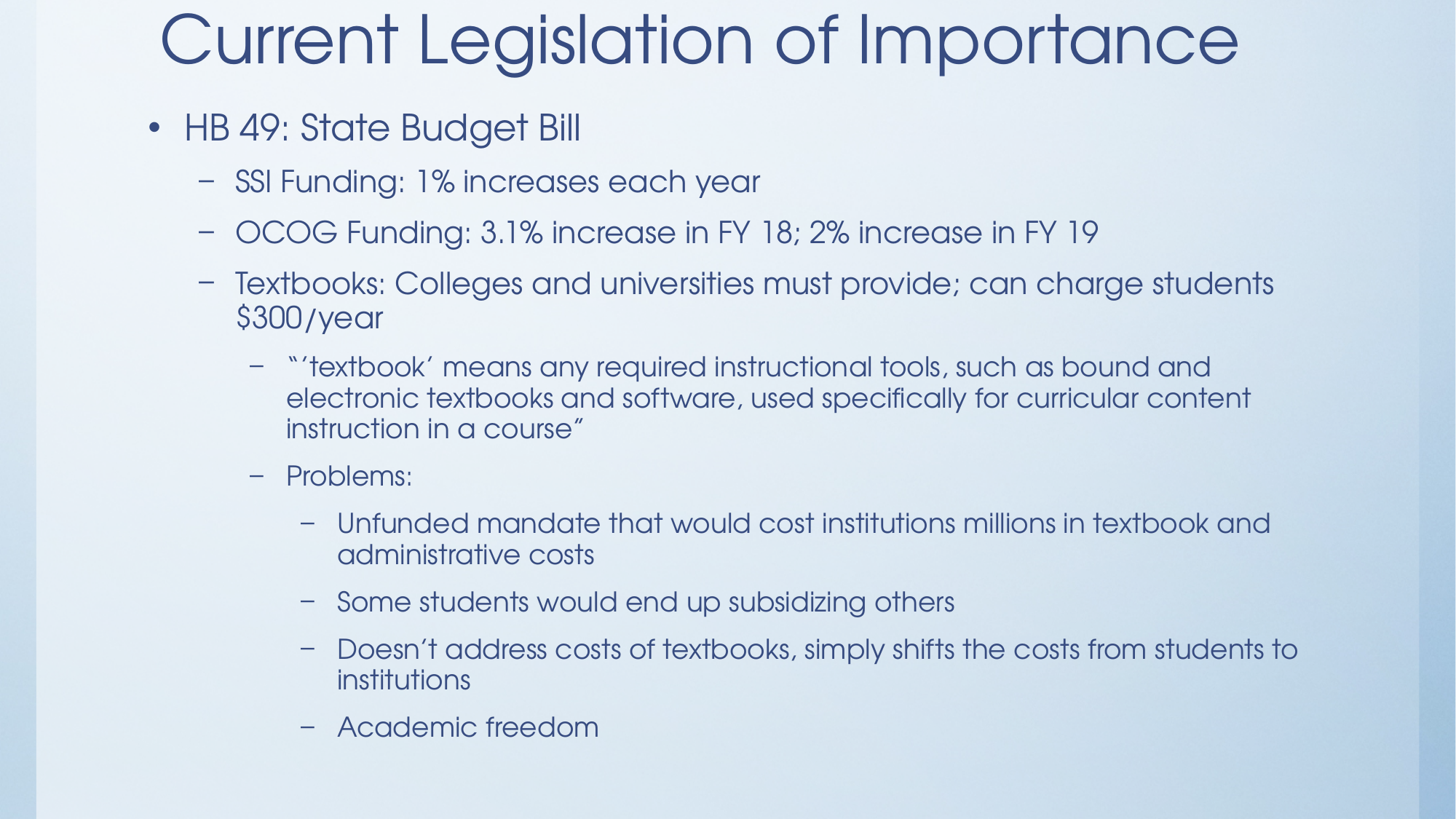

# Current Legislation of Importance
HB 49: State Budget Bill
SSI Funding: 1% increases each year
OCOG Funding: 3.1% increase in FY 18; 2% increase in FY 19
Textbooks: Colleges and universities must provide; can charge students $300/year
“’textbook’ means any required instructional tools, such as bound and electronic textbooks and software, used specifically for curricular content instruction in a course”
Problems:
Unfunded mandate that would cost institutions millions in textbook and administrative costs
Some students would end up subsidizing others
Doesn’t address costs of textbooks, simply shifts the costs from students to institutions
Academic freedom